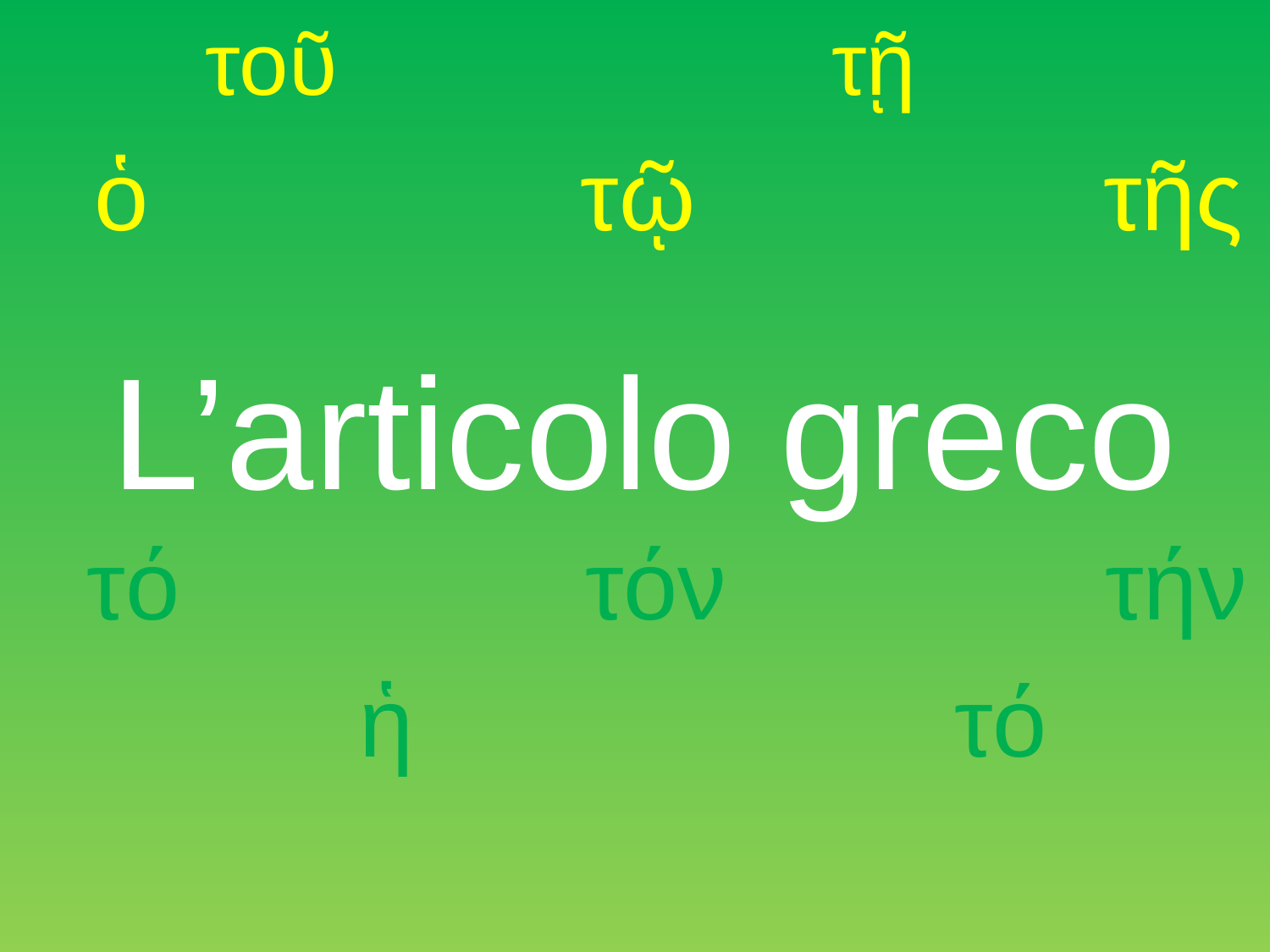

τοῦ                      τῇ
   ὁ                τῷ               τῆς

   τό               τόν              τήν
              ἡ                    τό
# L’articolo greco